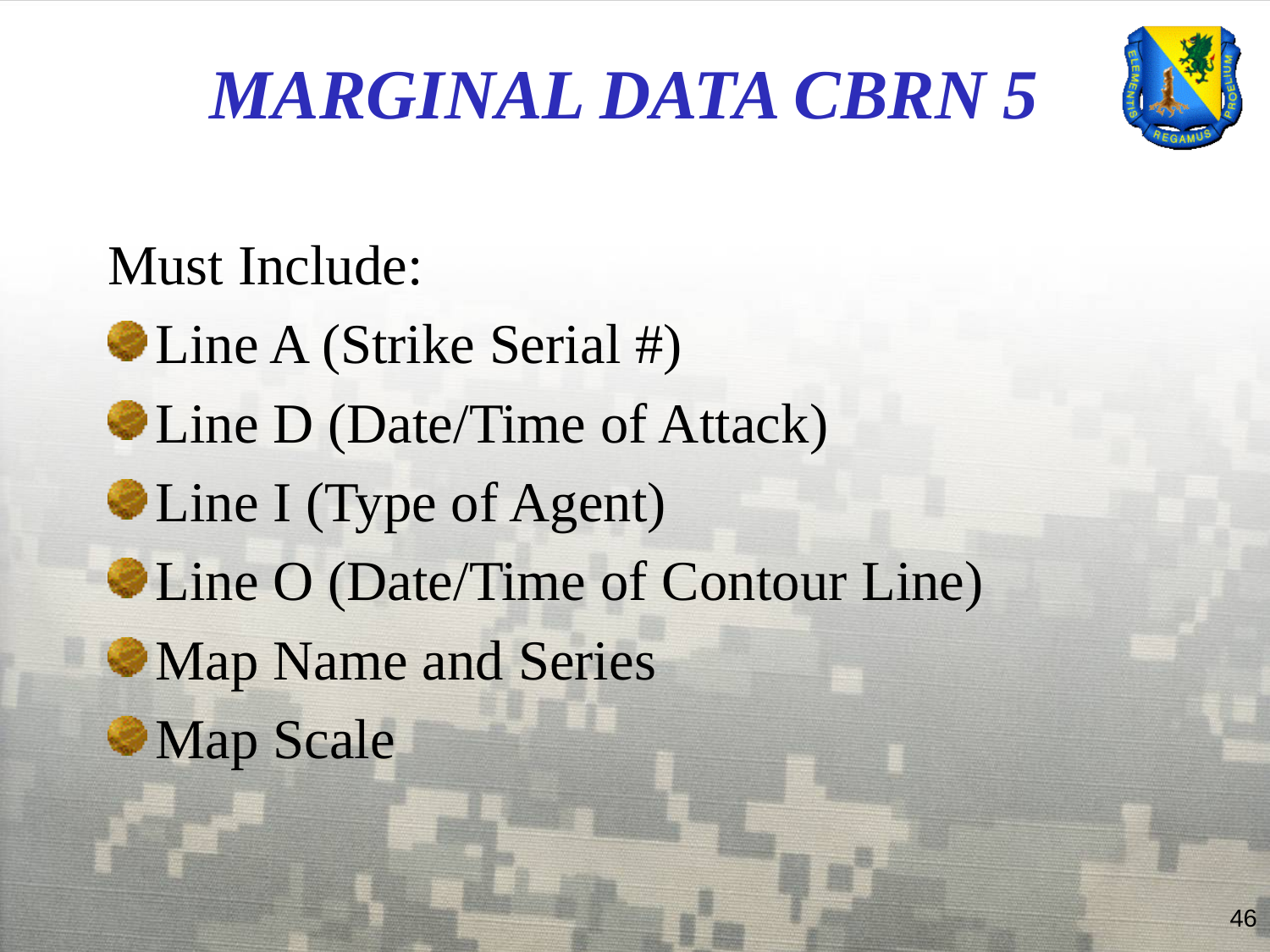

MARGINAL DATA CBRN 5
Must Include:
Line A (Strike Serial #)
Line D (Date/Time of Attack)
Line I (Type of Agent)
Line O (Date/Time of Contour Line)
Map Name and Series
Map Scale

46